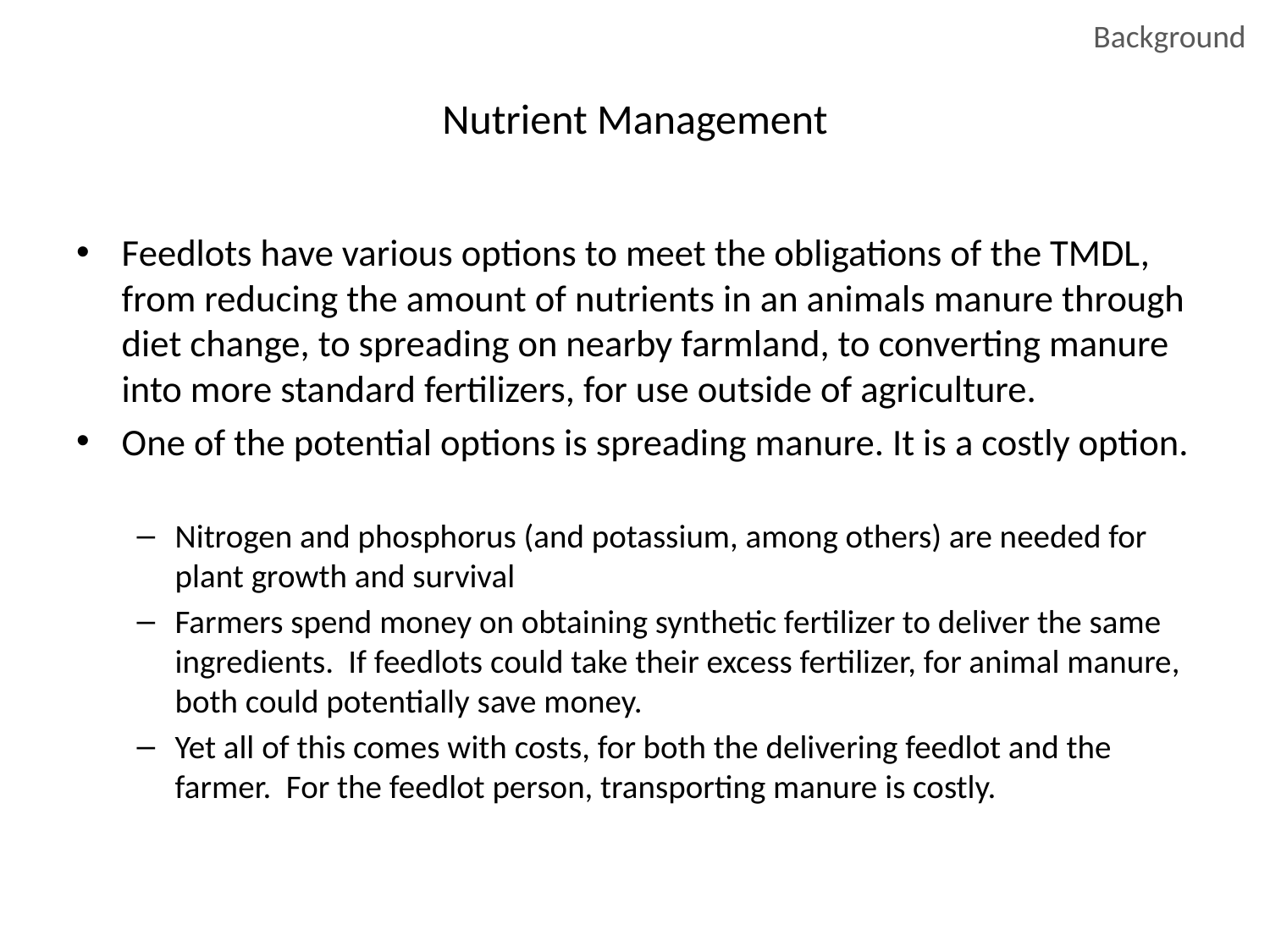

Background
# Nutrient Management
Feedlots have various options to meet the obligations of the TMDL, from reducing the amount of nutrients in an animals manure through diet change, to spreading on nearby farmland, to converting manure into more standard fertilizers, for use outside of agriculture.
One of the potential options is spreading manure. It is a costly option.
Nitrogen and phosphorus (and potassium, among others) are needed for plant growth and survival
Farmers spend money on obtaining synthetic fertilizer to deliver the same ingredients.  If feedlots could take their excess fertilizer, for animal manure, both could potentially save money.
Yet all of this comes with costs, for both the delivering feedlot and the farmer.  For the feedlot person, transporting manure is costly.